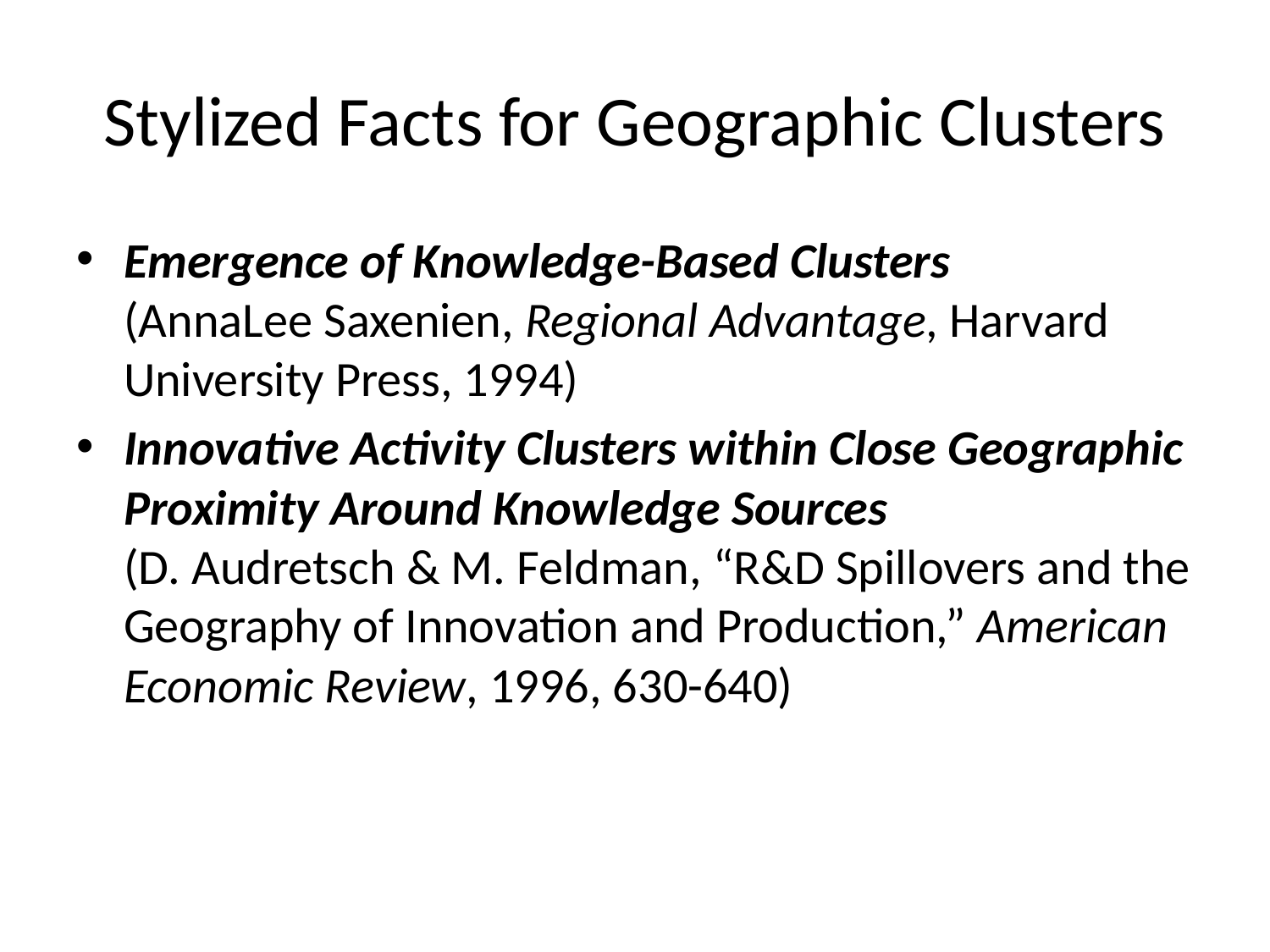

# Stylized Facts for Geographic Clusters
Emergence of Knowledge-Based Clusters
(AnnaLee Saxenien, Regional Advantage, Harvard University Press, 1994)
Innovative Activity Clusters within Close Geographic Proximity Around Knowledge Sources
(D. Audretsch & M. Feldman, “R&D Spillovers and the Geography of Innovation and Production,” American Economic Review, 1996, 630-640)